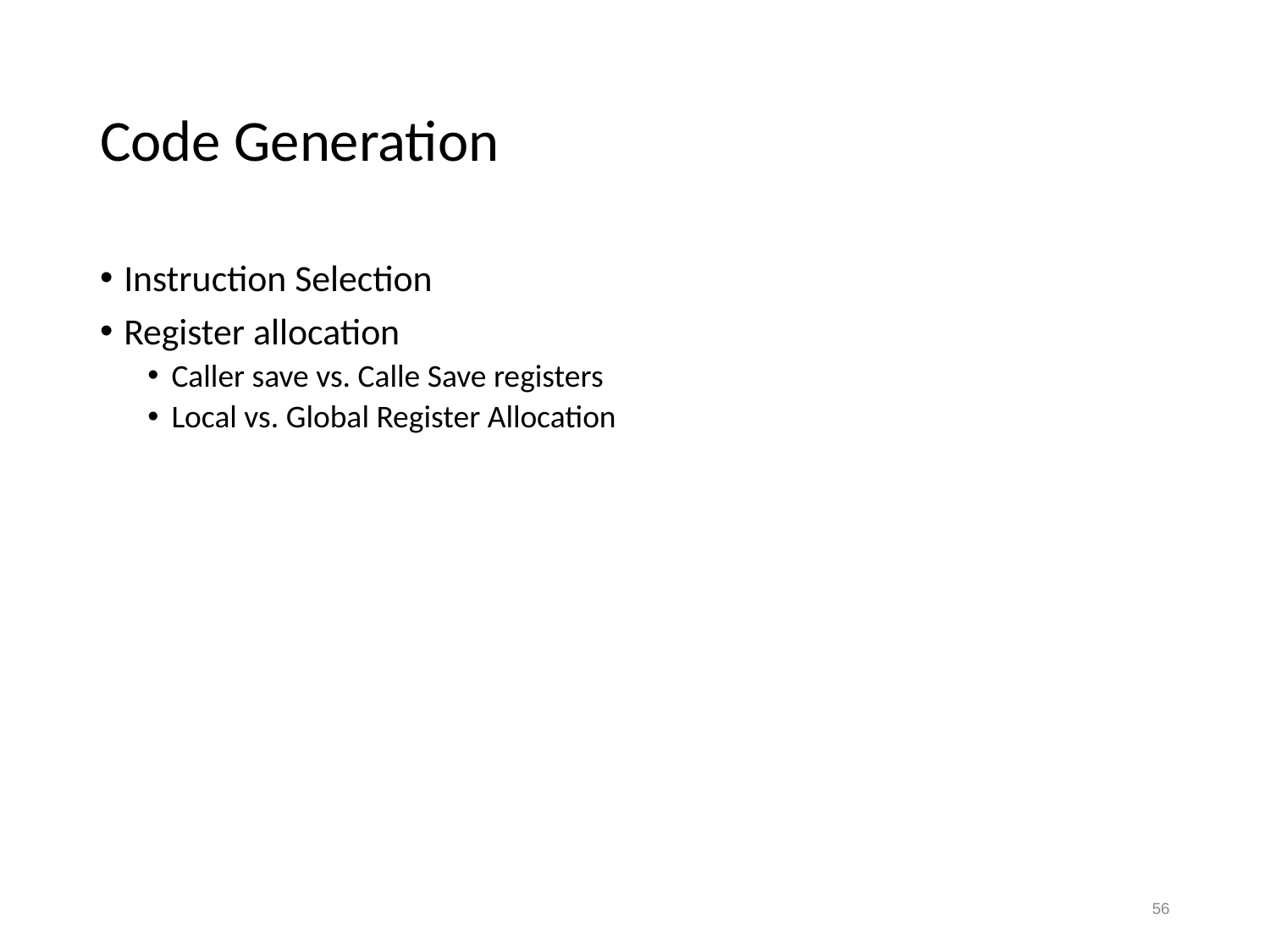

# Code Generation
Instruction Selection
Register allocation
Caller save vs. Calle Save registers
Local vs. Global Register Allocation
56